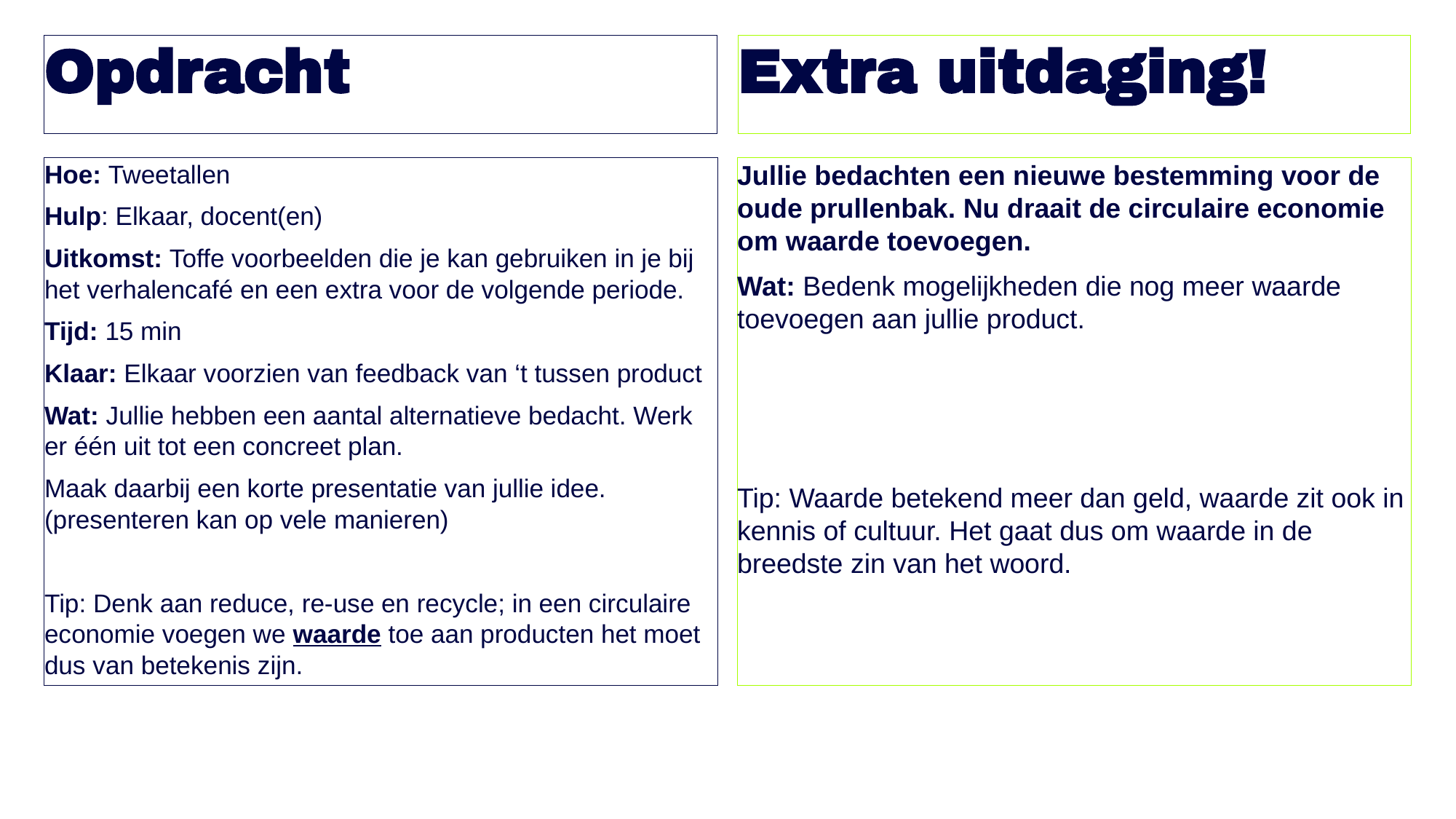

# Opdracht
Extra uitdaging!
Hoe: Tweetallen
Hulp: Elkaar, docent(en)
Uitkomst: Toffe voorbeelden die je kan gebruiken in je bij het verhalencafé en een extra voor de volgende periode.
Tijd: 15 min
Klaar: Elkaar voorzien van feedback van ‘t tussen product
Wat: Jullie hebben een aantal alternatieve bedacht. Werk er één uit tot een concreet plan.
Maak daarbij een korte presentatie van jullie idee. (presenteren kan op vele manieren)

Tip: Denk aan reduce, re-use en recycle; in een circulaire economie voegen we waarde toe aan producten het moet dus van betekenis zijn.

Jullie bedachten een nieuwe bestemming voor de oude prullenbak. Nu draait de circulaire economie om waarde toevoegen.
Wat: Bedenk mogelijkheden die nog meer waarde toevoegen aan jullie product.

Tip: Waarde betekend meer dan geld, waarde zit ook in kennis of cultuur. Het gaat dus om waarde in de breedste zin van het woord.